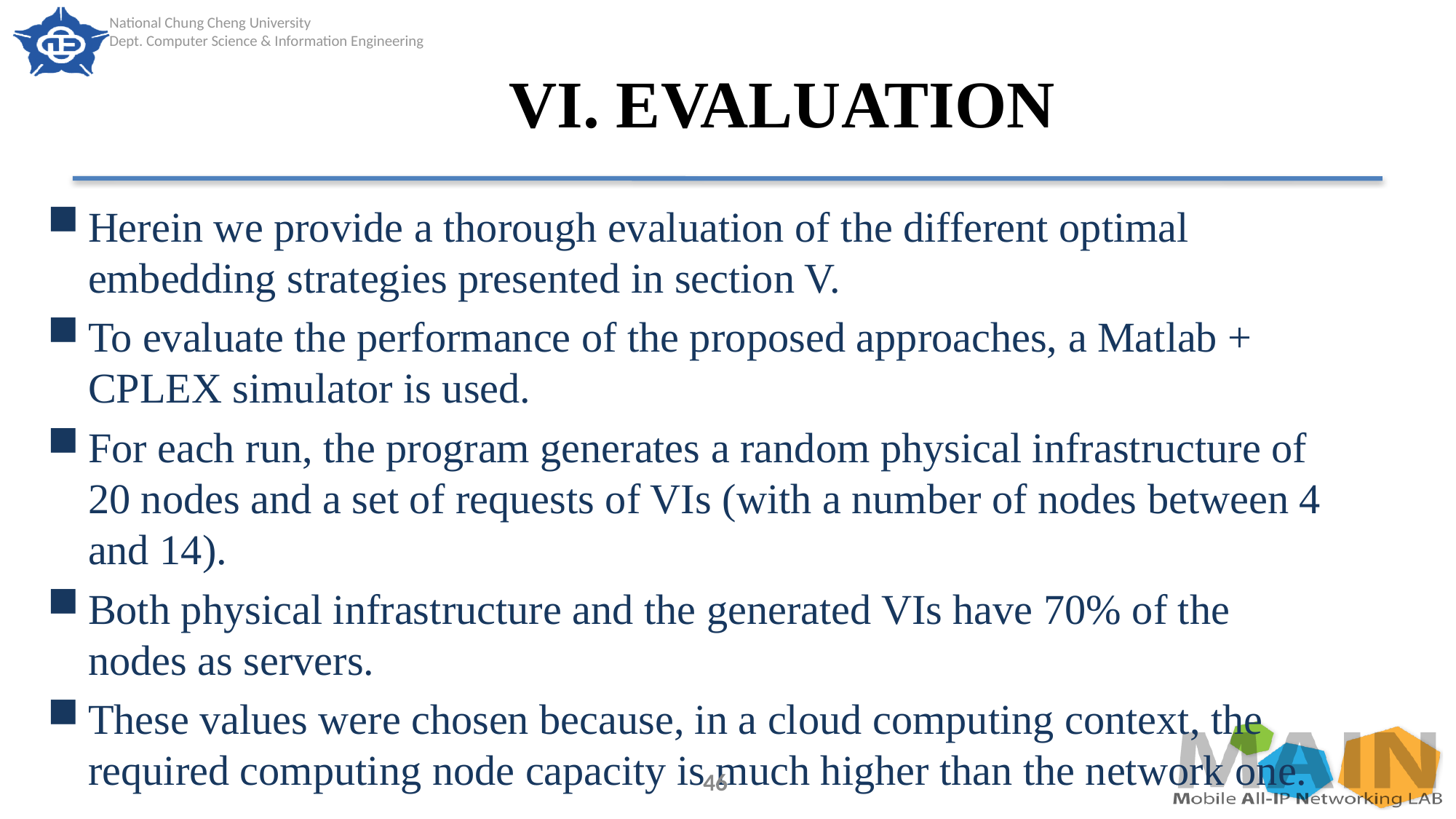

# VI. EVALUATION
Herein we provide a thorough evaluation of the different optimal embedding strategies presented in section V.
To evaluate the performance of the proposed approaches, a Matlab + CPLEX simulator is used.
For each run, the program generates a random physical infrastructure of 20 nodes and a set of requests of VIs (with a number of nodes between 4 and 14).
Both physical infrastructure and the generated VIs have 70% of the nodes as servers.
These values were chosen because, in a cloud computing context, the required computing node capacity is much higher than the network one.
46